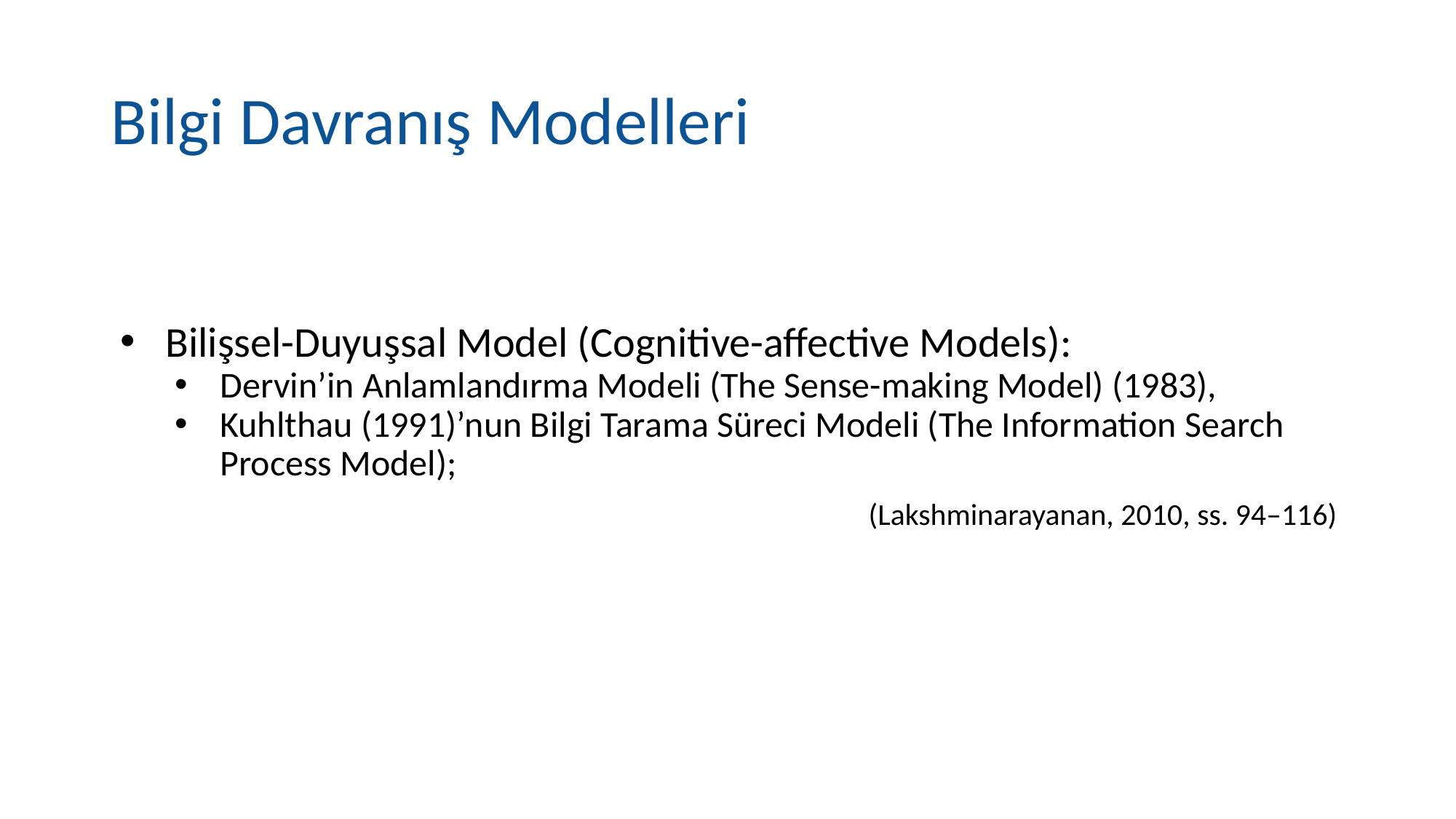

# Bilgi Davranış Modelleri

Bilişsel-Duyuşsal Model (Cognitive-affective Models):
Dervin’in Anlamlandırma Modeli (The Sense-making Model) (1983),
Kuhlthau (1991)’nun Bilgi Tarama Süreci Modeli (The Information Search Process Model);
(Lakshminarayanan, 2010, ss. 94–116)